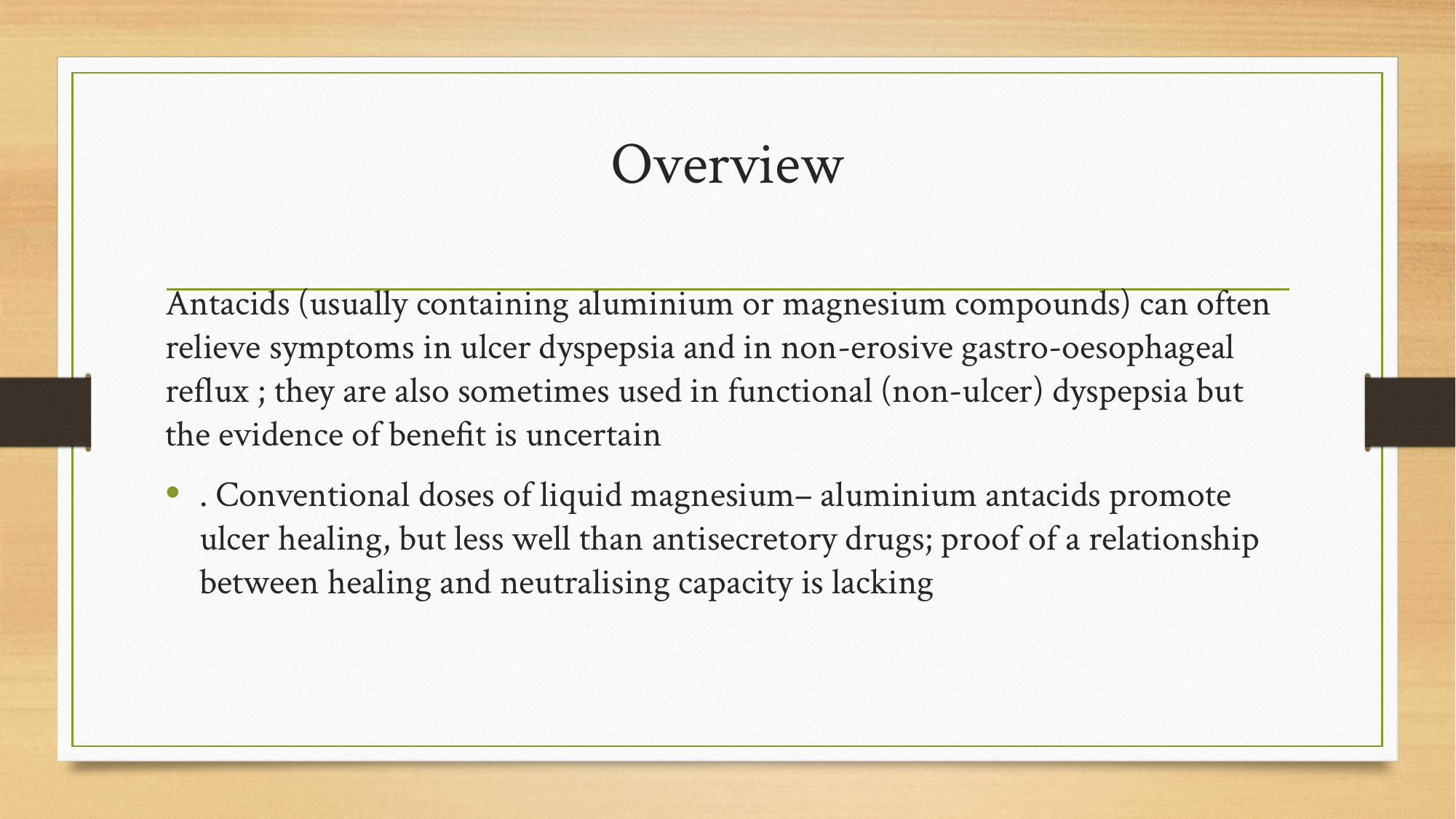

# Overview
Antacids (usually containing aluminium or magnesium compounds) can often relieve symptoms in ulcer dyspepsia and in non-erosive gastro-oesophageal reflux ; they are also sometimes used in functional (non-ulcer) dyspepsia but the evidence of benefit is uncertain
. Conventional doses of liquid magnesium– aluminium antacids promote ulcer healing, but less well than antisecretory drugs; proof of a relationship between healing and neutralising capacity is lacking